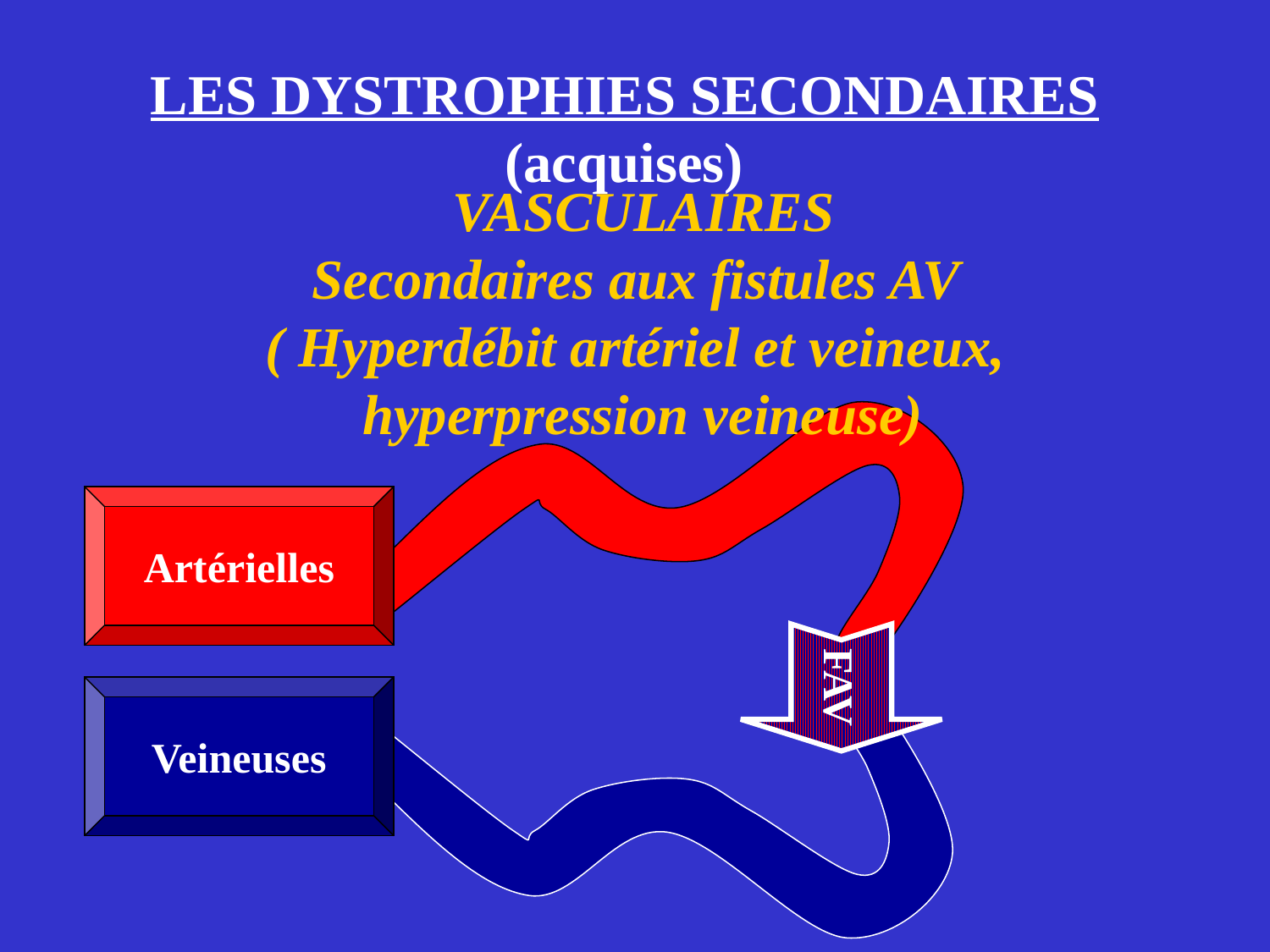

LES DYSTROPHIES SECONDAIRES
(acquises)
VASCULAIRES
Secondaires aux fistules AV
( Hyperdébit artériel et veineux,
hyperpression veineuse)

Artérielles
FAV

Veineuses